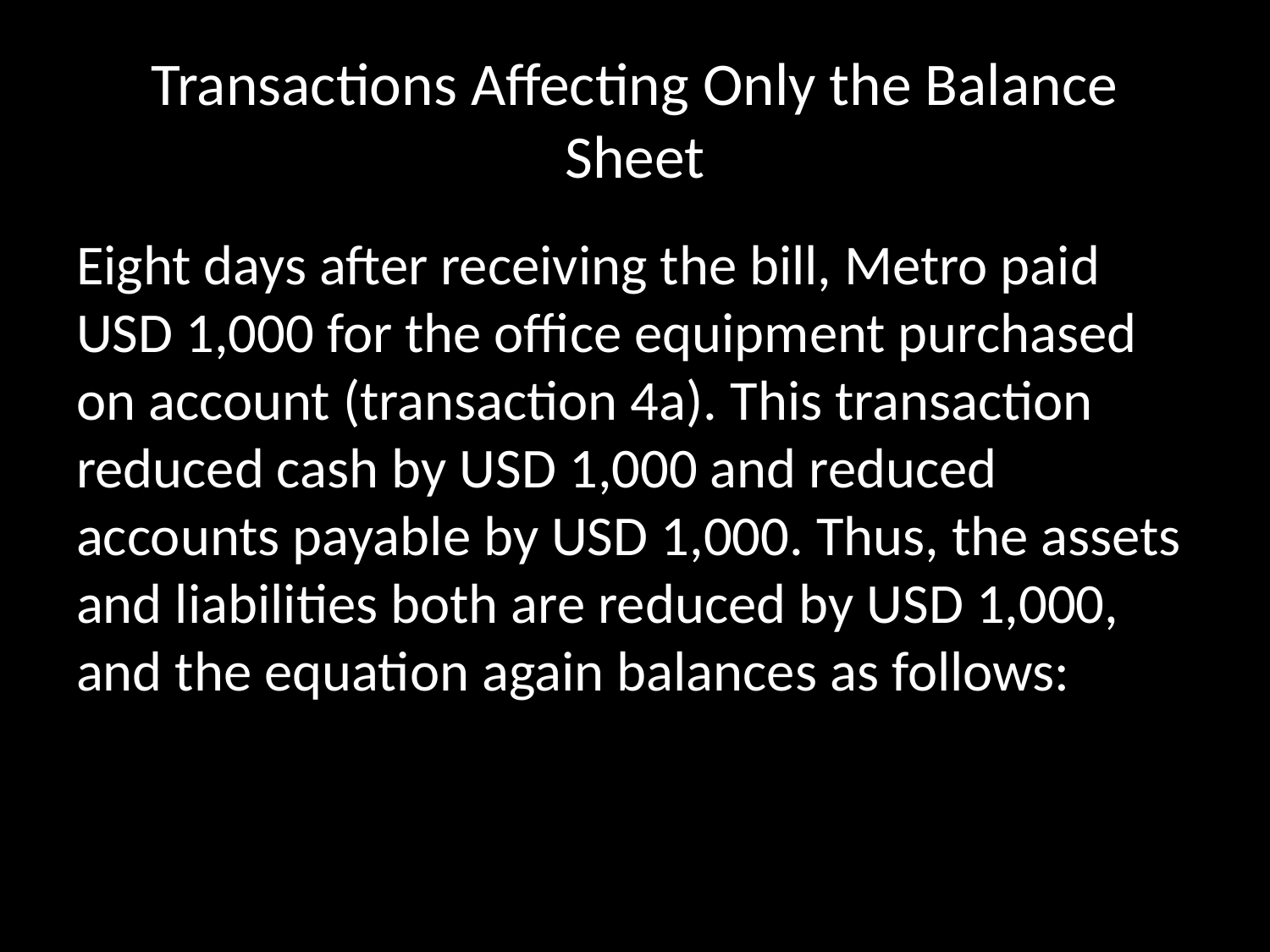

# Transactions Affecting Only the Balance Sheet
Eight days after receiving the bill, Metro paid USD 1,000 for the office equipment purchased on account (transaction 4a). This transaction reduced cash by USD 1,000 and reduced accounts payable by USD 1,000. Thus, the assets and liabilities both are reduced by USD 1,000, and the equation again balances as follows: